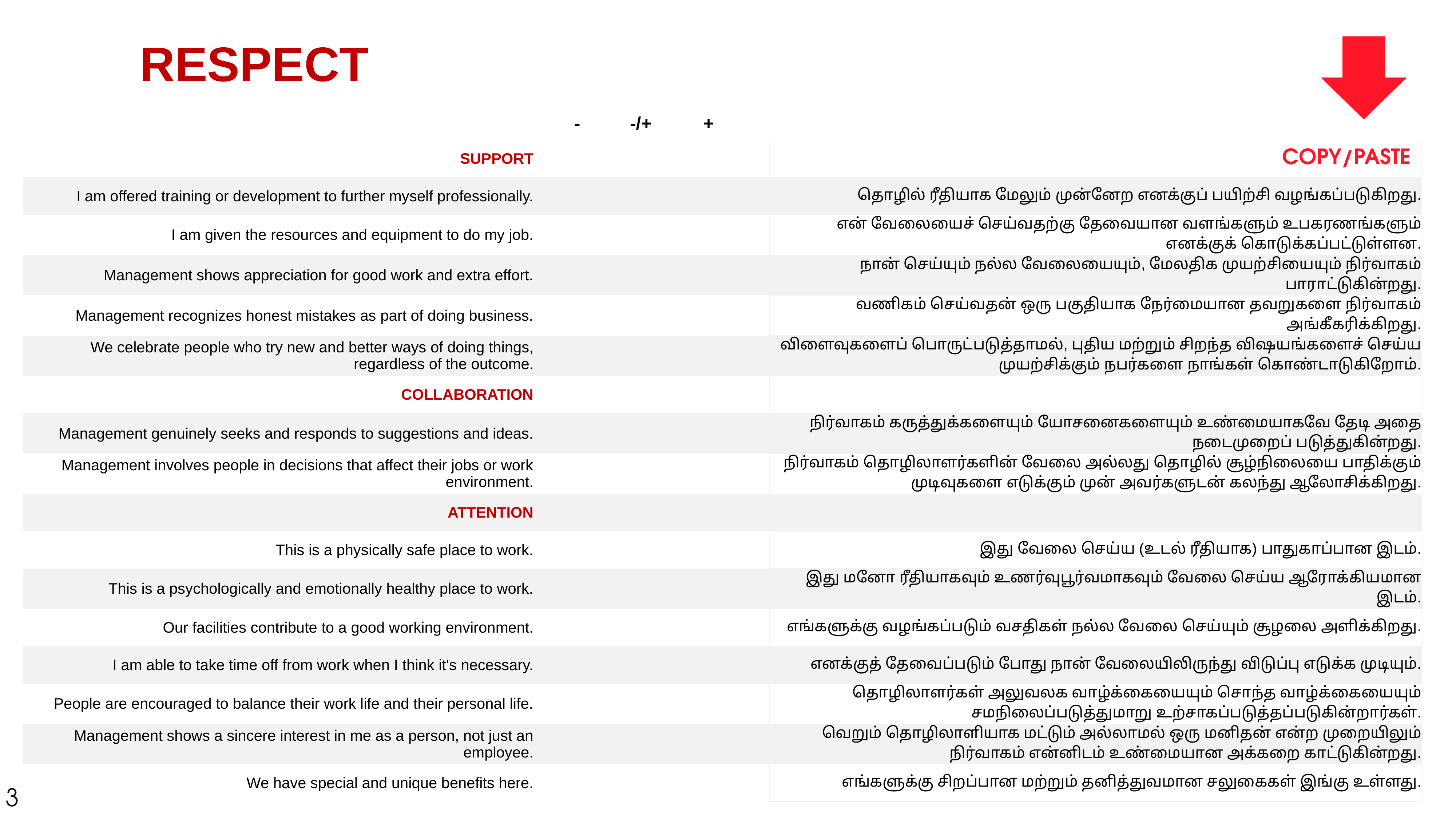

RESPECT
|  | - | -/+ | + |  |  |
| --- | --- | --- | --- | --- | --- |
| SUPPORT |  |  |  |  | COPY/PASTE |
| I am offered training or development to further myself professionally. |  |  |  |  | தொழில் ரீதியாக மேலும் முன்னேற எனக்குப் பயிற்சி வழங்கப்படுகிறது. |
| I am given the resources and equipment to do my job. |  |  |  |  | என் வேலையைச் செய்வதற்கு தேவையான வளங்களும் உபகரணங்களும் எனக்குக் கொடுக்கப்பட்டுள்ளன. |
| Management shows appreciation for good work and extra effort. |  |  |  |  | நான் செய்யும் நல்ல வேலையையும், மேலதிக முயற்சியையும் நிர்வாகம் பாராட்டுகின்றது. |
| Management recognizes honest mistakes as part of doing business. |  |  |  |  | வணிகம் செய்வதன் ஒரு பகுதியாக நேர்மையான தவறுகளை நிர்வாகம் அங்கீகரிக்கிறது. |
| We celebrate people who try new and better ways of doing things, regardless of the outcome. |  |  |  |  | விளைவுகளைப் பொருட்படுத்தாமல், புதிய மற்றும் சிறந்த விஷயங்களைச் செய்ய முயற்சிக்கும் நபர்களை நாங்கள் கொண்டாடுகிறோம். |
| COLLABORATION |  |  |  |  |  |
| Management genuinely seeks and responds to suggestions and ideas. |  |  |  |  | நிர்வாகம் கருத்துக்களையும் யோசனைகளையும் உண்மையாகவே தேடி அதை நடைமுறைப் படுத்துகின்றது. |
| Management involves people in decisions that affect their jobs or work environment. |  |  |  |  | நிர்வாகம் தொழிலாளர்களின் வேலை அல்லது தொழில் சூழ்நிலையை பாதிக்கும் முடிவுகளை எடுக்கும் முன் அவர்களுடன் கலந்து ஆலோசிக்கிறது. |
| ATTENTION |  |  |  |  |  |
| This is a physically safe place to work. |  |  |  |  | இது வேலை செய்ய (உடல் ரீதியாக) பாதுகாப்பான இடம். |
| This is a psychologically and emotionally healthy place to work. |  |  |  |  | இது மனோ ரீதியாகவும் உணர்வுபூர்வமாகவும் வேலை செய்ய ஆரோக்கியமான இடம். |
| Our facilities contribute to a good working environment. |  |  |  |  | எங்களுக்கு வழங்கப்படும் வசதிகள் நல்ல வேலை செய்யும் சூழலை அளிக்கிறது. |
| I am able to take time off from work when I think it's necessary. |  |  |  |  | எனக்குத் தேவைப்படும் போது நான் வேலையிலிருந்து விடுப்பு எடுக்க முடியும். |
| People are encouraged to balance their work life and their personal life. |  |  |  |  | தொழிலாளர்கள் அலுவலக வாழ்க்கையையும் சொந்த வாழ்க்கையையும் சமநிலைப்படுத்துமாறு உற்சாகப்படுத்தப்படுகின்றார்கள். |
| Management shows a sincere interest in me as a person, not just an employee. |  |  |  |  | வெறும் தொழிலாளியாக மட்டும் அல்லாமல் ஒரு மனிதன் என்ற முறையிலும் நிர்வாகம் என்னிடம் உண்மையான அக்கறை காட்டுகின்றது. |
| We have special and unique benefits here. |  |  |  |  | எங்களுக்கு சிறப்பான மற்றும் தனித்துவமான சலுகைகள் இங்கு உள்ளது. |
3